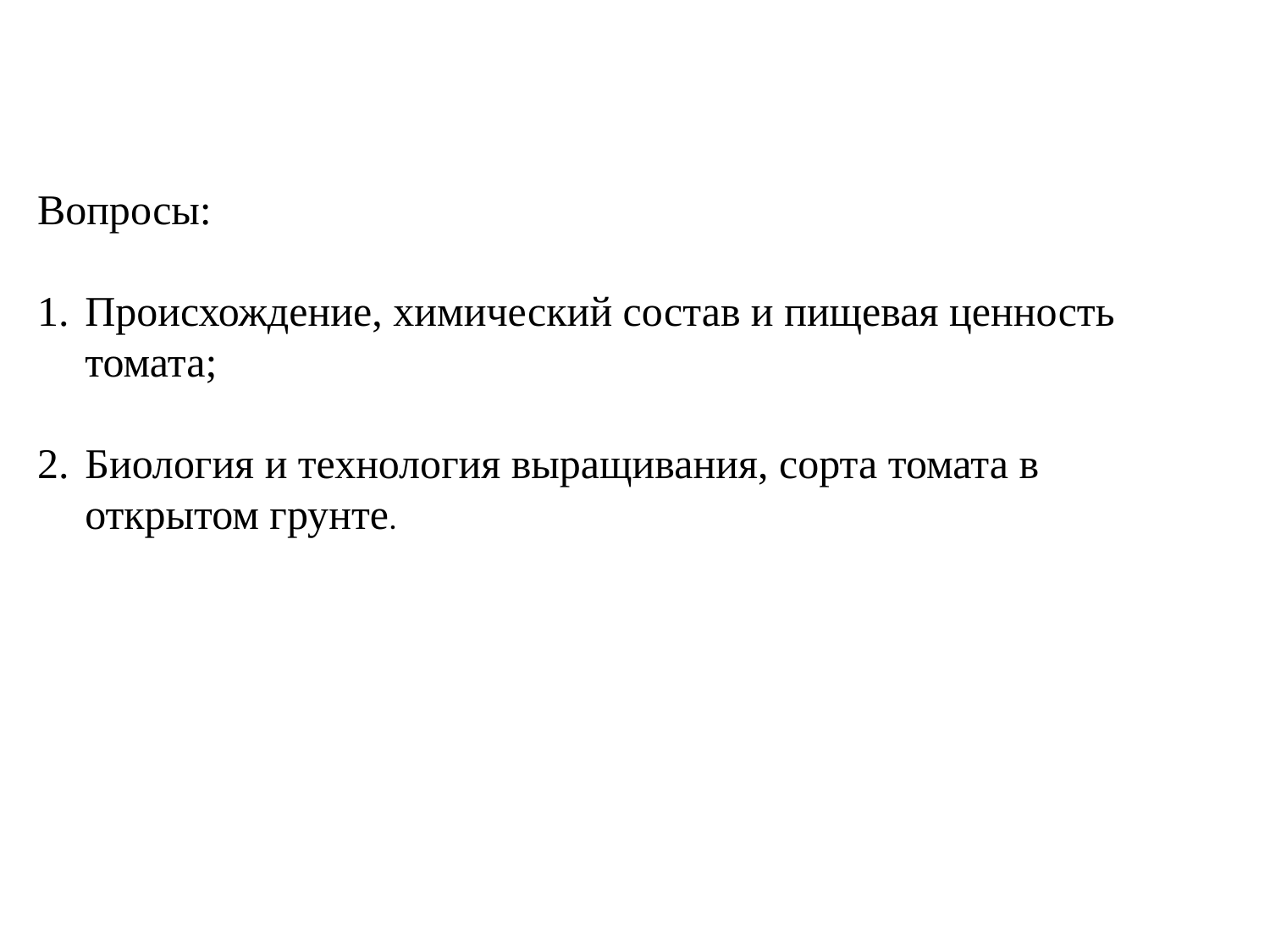

Вопросы:

Происхождение, химический состав и пищевая ценность томата;

Биология и технология выращивания, сорта томата в открытом грунте.